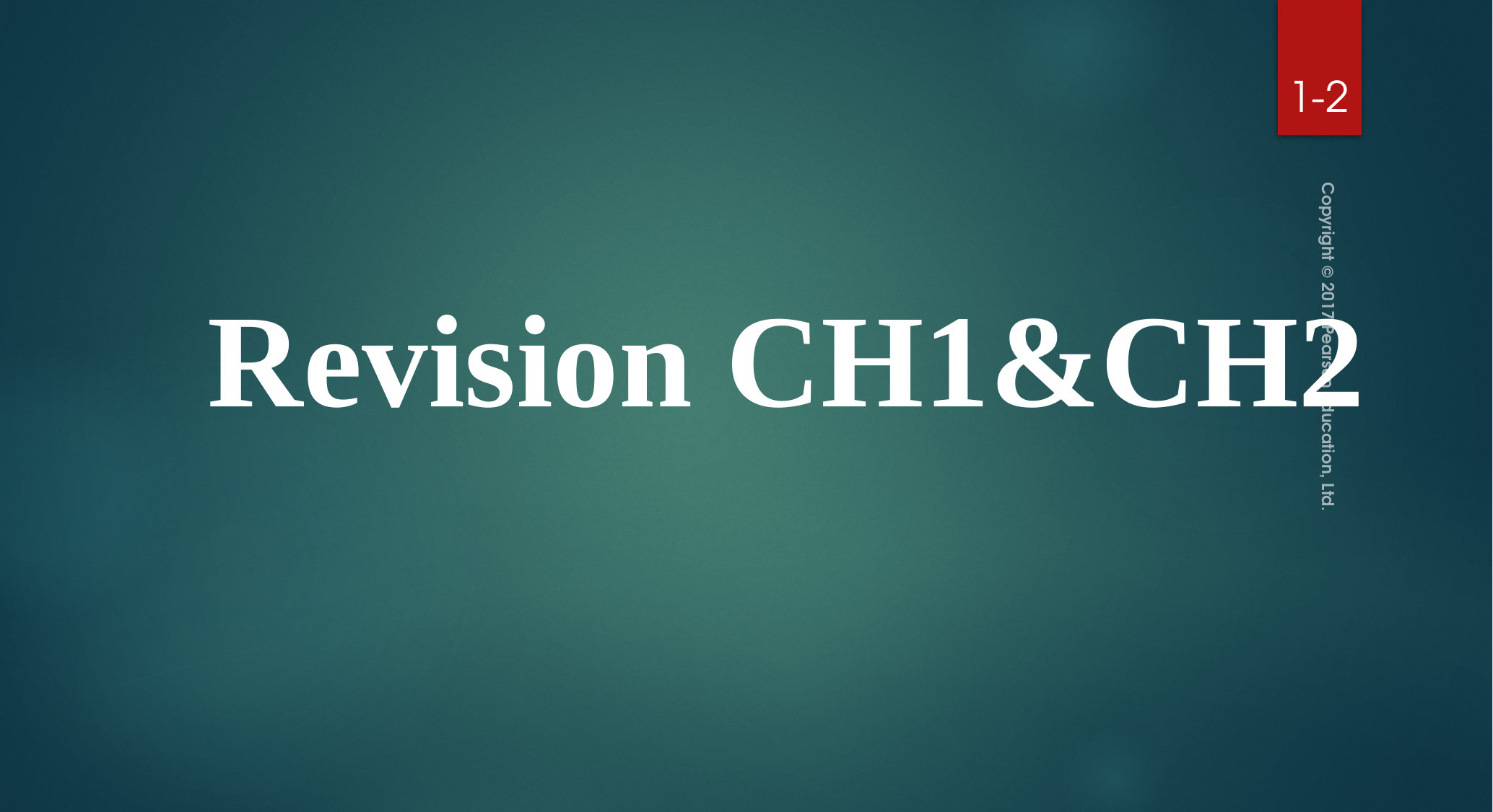

1-2
Revision CH1&CH2
Copyright © 2017 Pearson Education, Ltd.